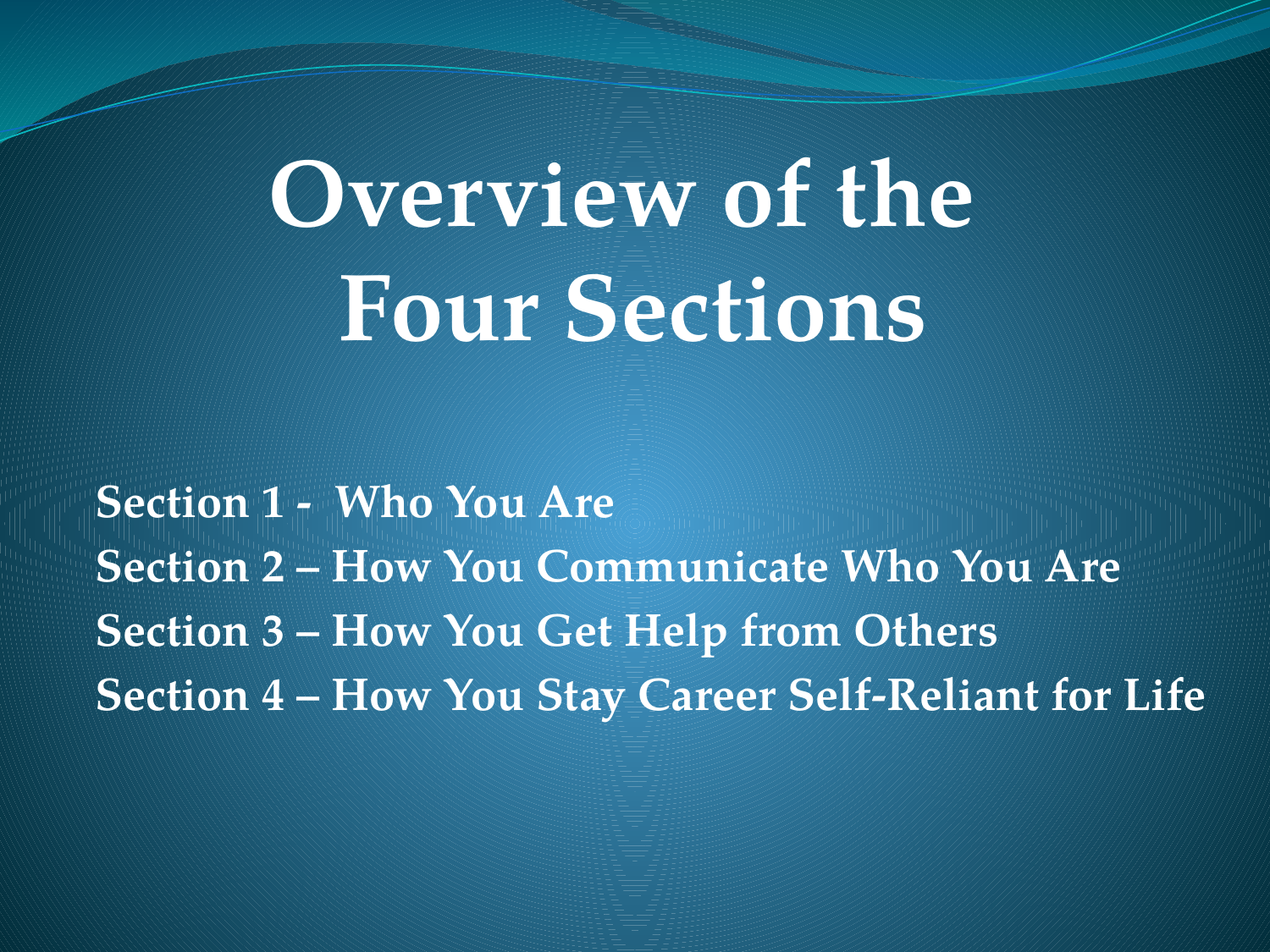

# Overview of the Four Sections
Section 1 -  Who You Are
Section 2 – How You Communicate Who You Are
Section 3 – How You Get Help from Others
Section 4 – How You Stay Career Self-Reliant for Life